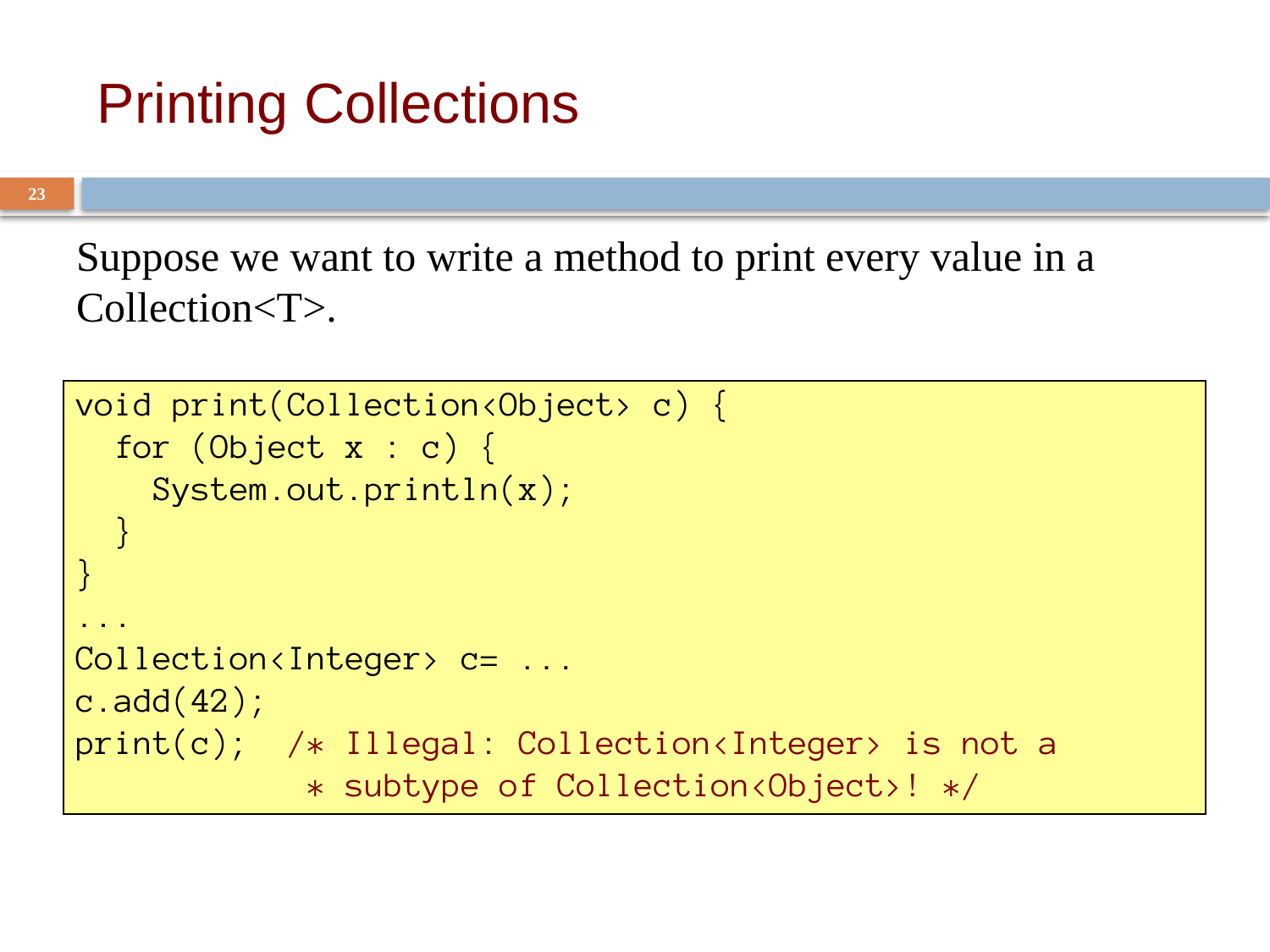

# Printing Collections
23
Suppose we want to write a method to print every value in a Collection<T>.
void print(Collection<Object> c) {
  for (Object x : c) {
    System.out.println(x);
  }
}
...
Collection<Integer> c= ...
c.add(42);
print(c);  /* Illegal: Collection<Integer> is not a
            * subtype of Collection<Object>! */